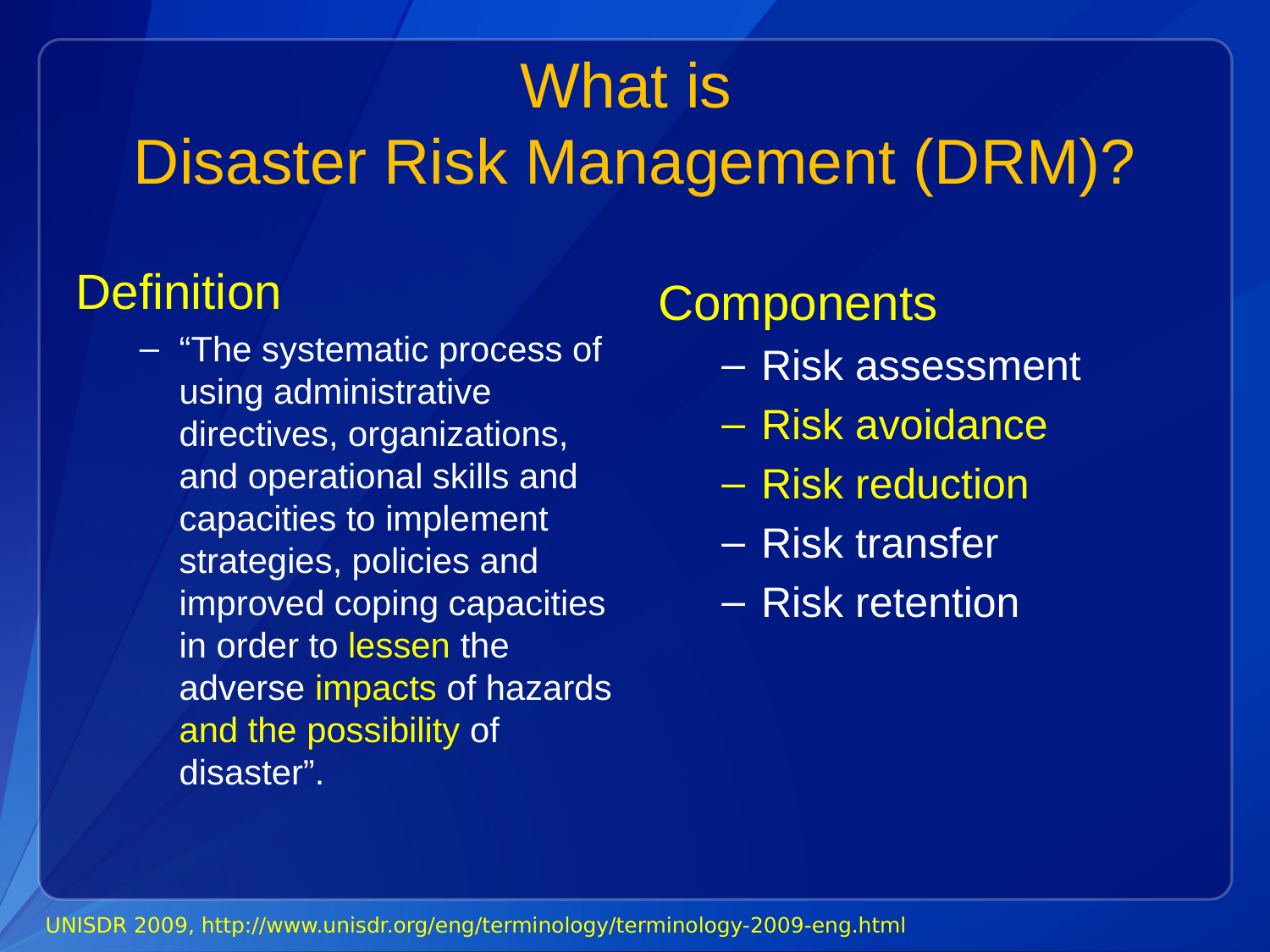

# What is Disaster Risk Management (DRM)?
Definition
“The systematic process of using administrative directives, organizations, and operational skills and capacities to implement strategies, policies and improved coping capacities in order to lessen the adverse impacts of hazards and the possibility of disaster”.
Components
Risk assessment
Risk avoidance
Risk reduction
Risk transfer
Risk retention
UNISDR 2009, http://www.unisdr.org/eng/terminology/terminology-2009-eng.html